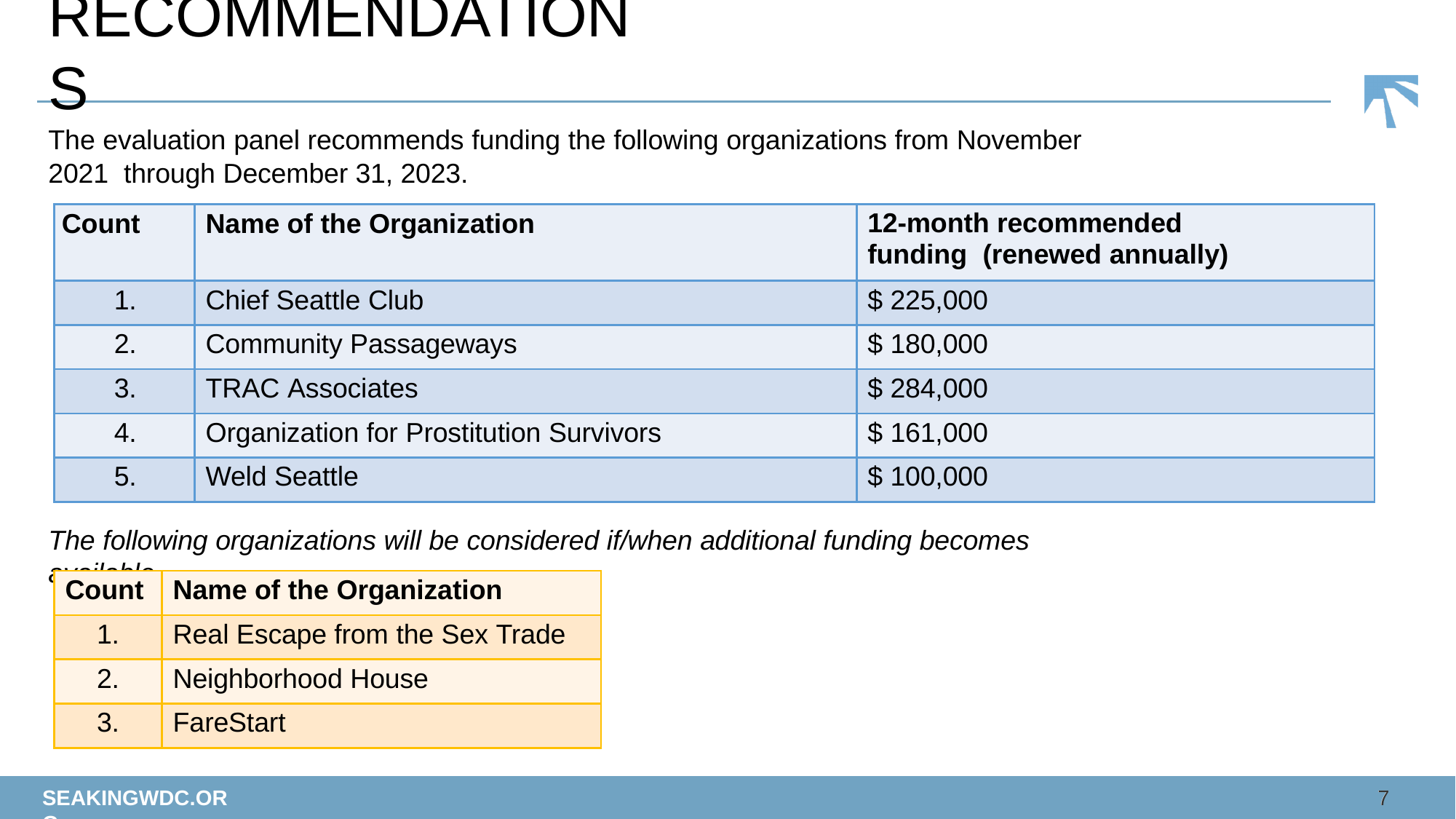

# RECOMMENDATIONS
The evaluation panel recommends funding the following organizations from November 2021  through December 31, 2023.
| Count | Name of the Organization | 12-month recommended funding (renewed annually) |
| --- | --- | --- |
| 1. | Chief Seattle Club | $ 225,000 |
| 2. | Community Passageways | $ 180,000 |
| 3. | TRAC Associates | $ 284,000 |
| 4. | Organization for Prostitution Survivors | $ 161,000 |
| 5. | Weld Seattle | $ 100,000 |
The following organizations will be considered if/when additional funding becomes available.
| Count | Name of the Organization |
| --- | --- |
| 1. | Real Escape from the Sex Trade |
| 2. | Neighborhood House |
| 3. | FareStart |
7